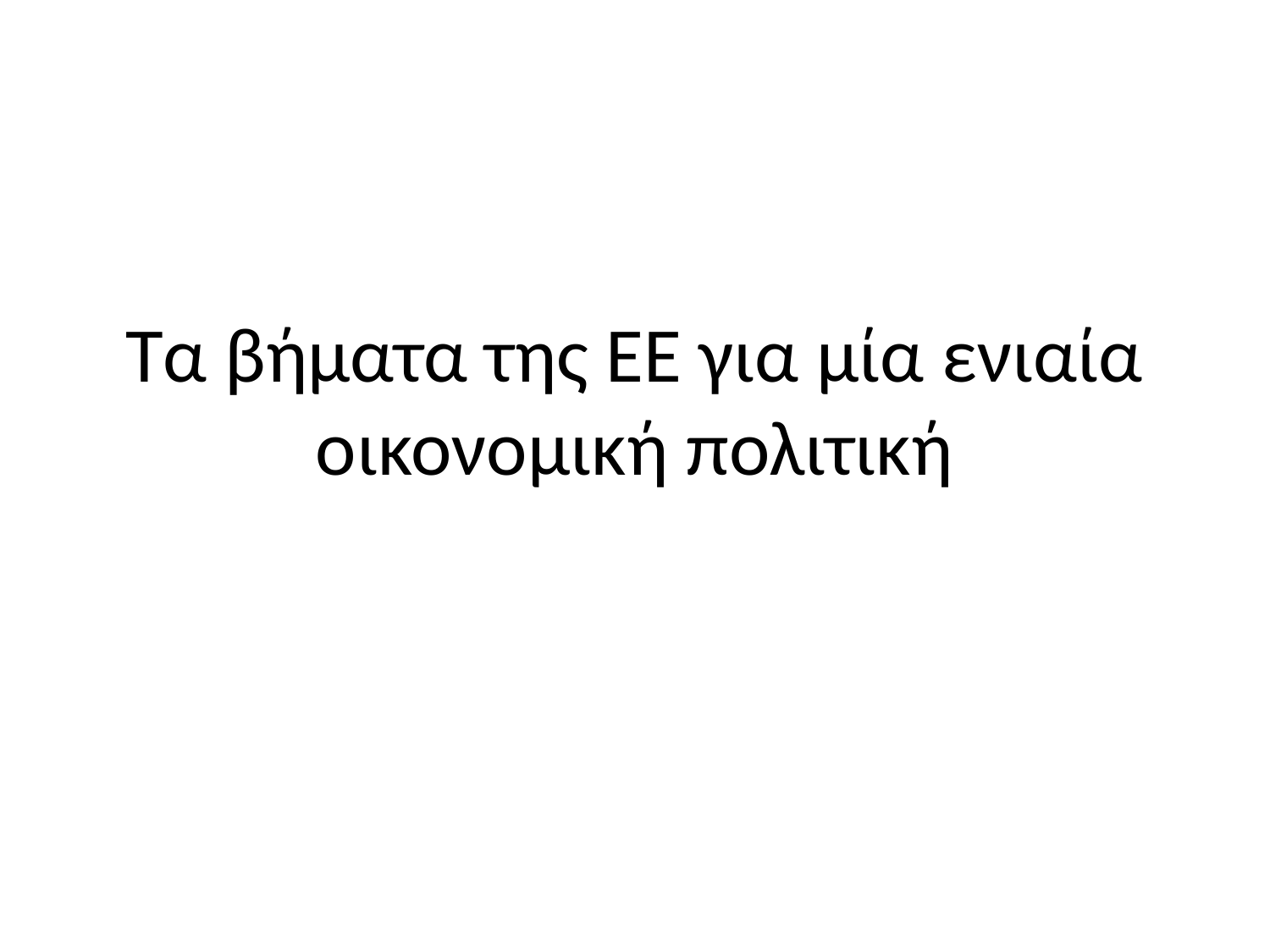

# Τα βήματα της ΕΕ για μία ενιαία οικονομική πολιτική